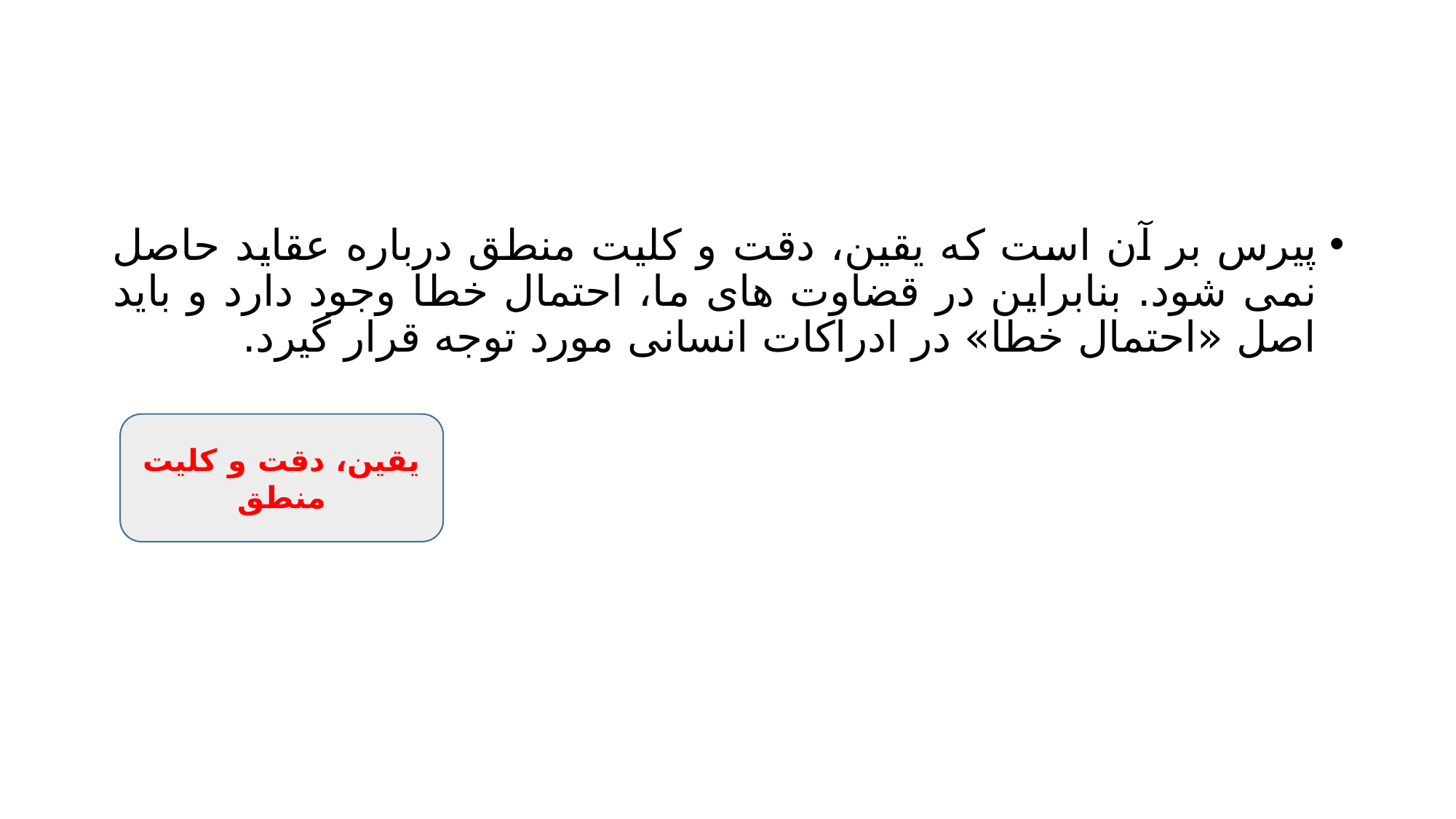

#
پیرس بر آن است که یقین، دقت و کلیت منطق درباره عقاید حاصل نمی شود. بنابراین در قضاوت های ما، احتمال خطا وجود دارد و باید اصل «احتمال خطا» در ادراکات انسانی مورد توجه قرار گیرد.
یقین، دقت و کلیت منطق